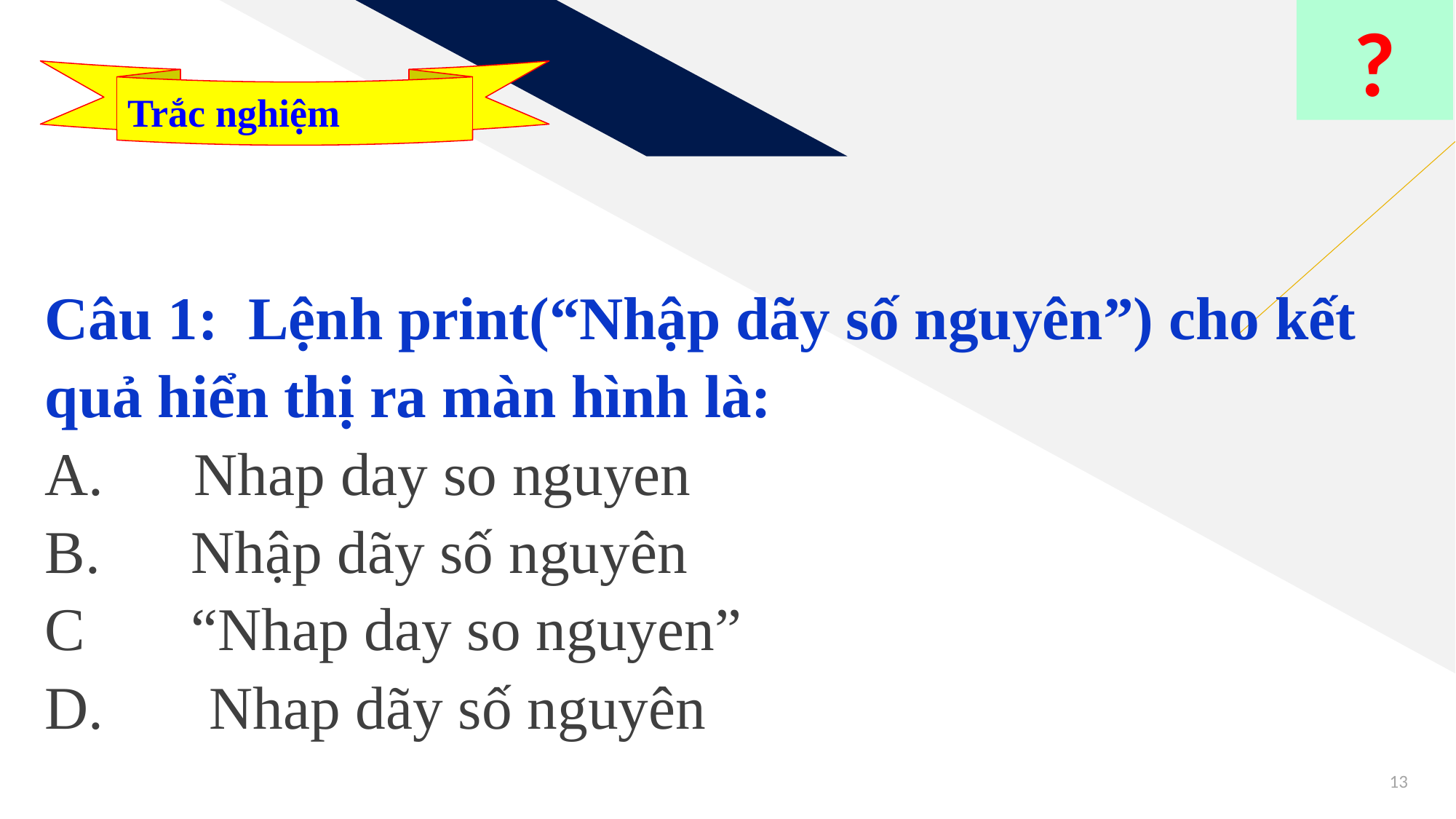

?
Trắc nghiệm
Câu 1:  Lệnh print(“Nhập dãy số nguyên”) cho kết quả hiển thị ra màn hình là:
A.      Nhap day so nguyen
B.      Nhập dãy số nguyên
C       “Nhap day so nguyen”
D.       Nhap dãy số nguyên
13